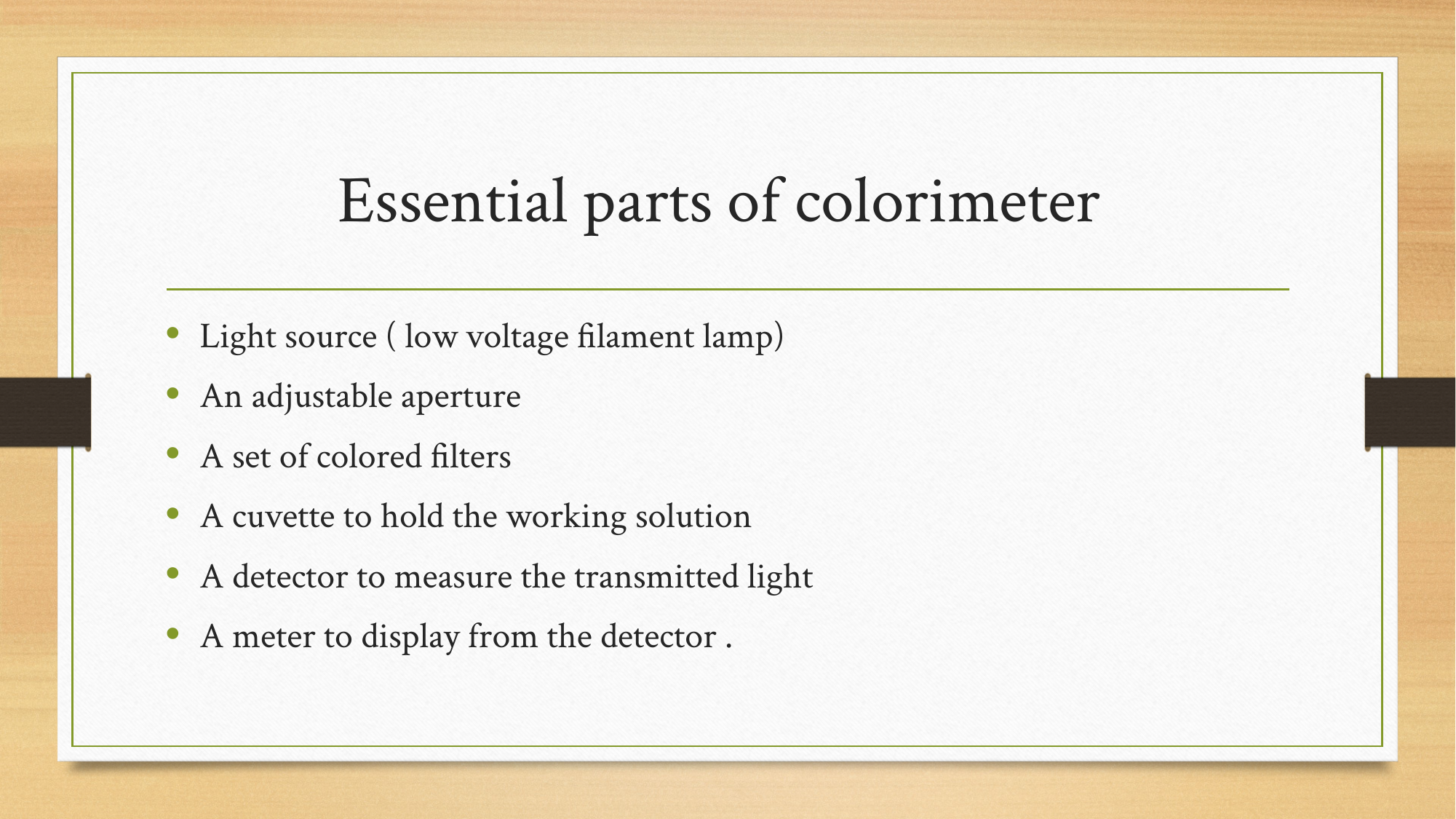

# Essential parts of colorimeter
Light source ( low voltage filament lamp)
An adjustable aperture
A set of colored filters
A cuvette to hold the working solution
A detector to measure the transmitted light
A meter to display from the detector .